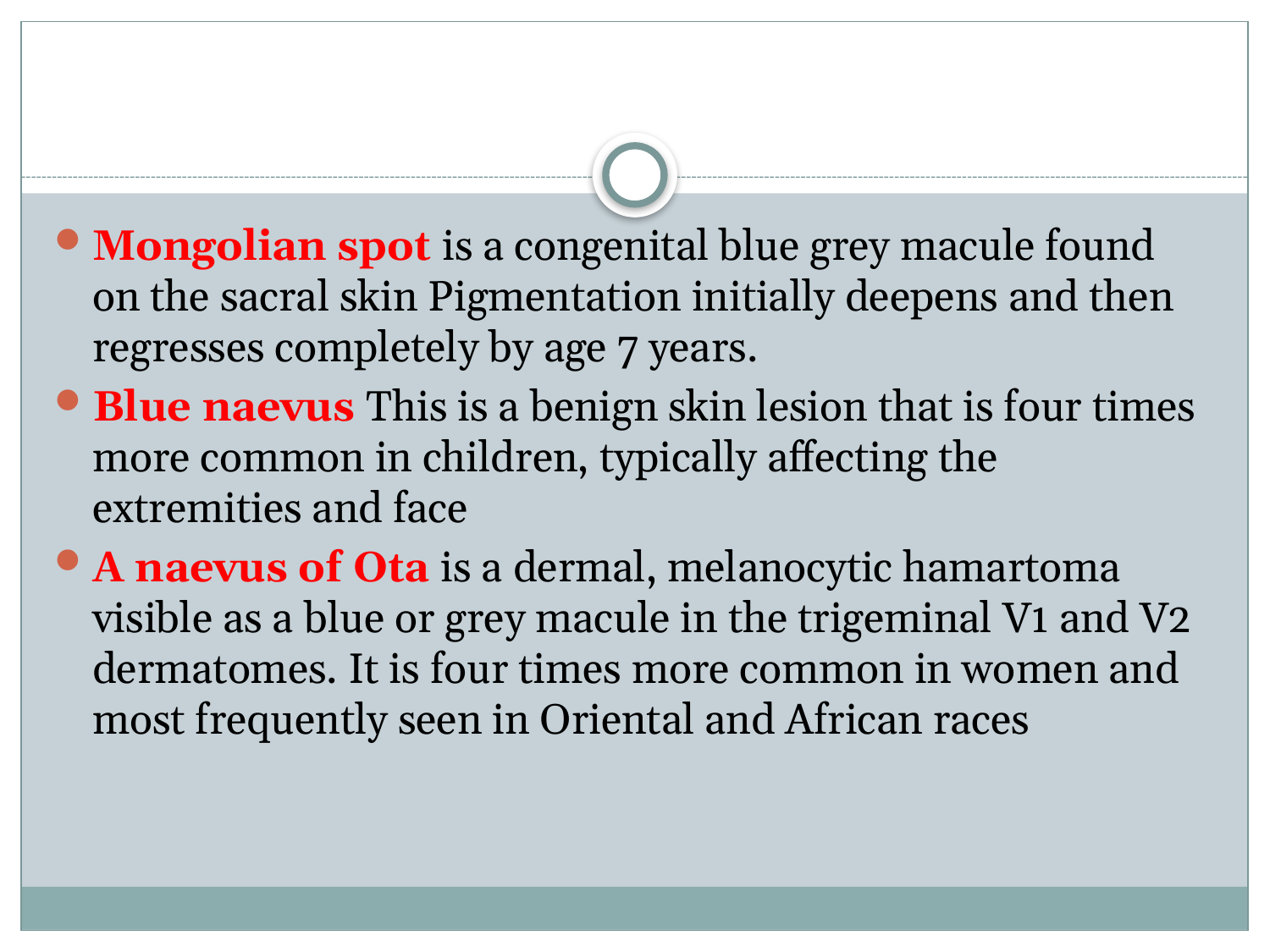

#
Mongolian spot is a congenital blue grey macule found on the sacral skin Pigmentation initially deepens and then regresses completely by age 7 years.
Blue naevus This is a benign skin lesion that is four times more common in children, typically affecting the extremities and face
A naevus of Ota is a dermal, melanocytic hamartoma visible as a blue or grey macule in the trigeminal V1 and V2 dermatomes. It is four times more common in women and most frequently seen in Oriental and African races